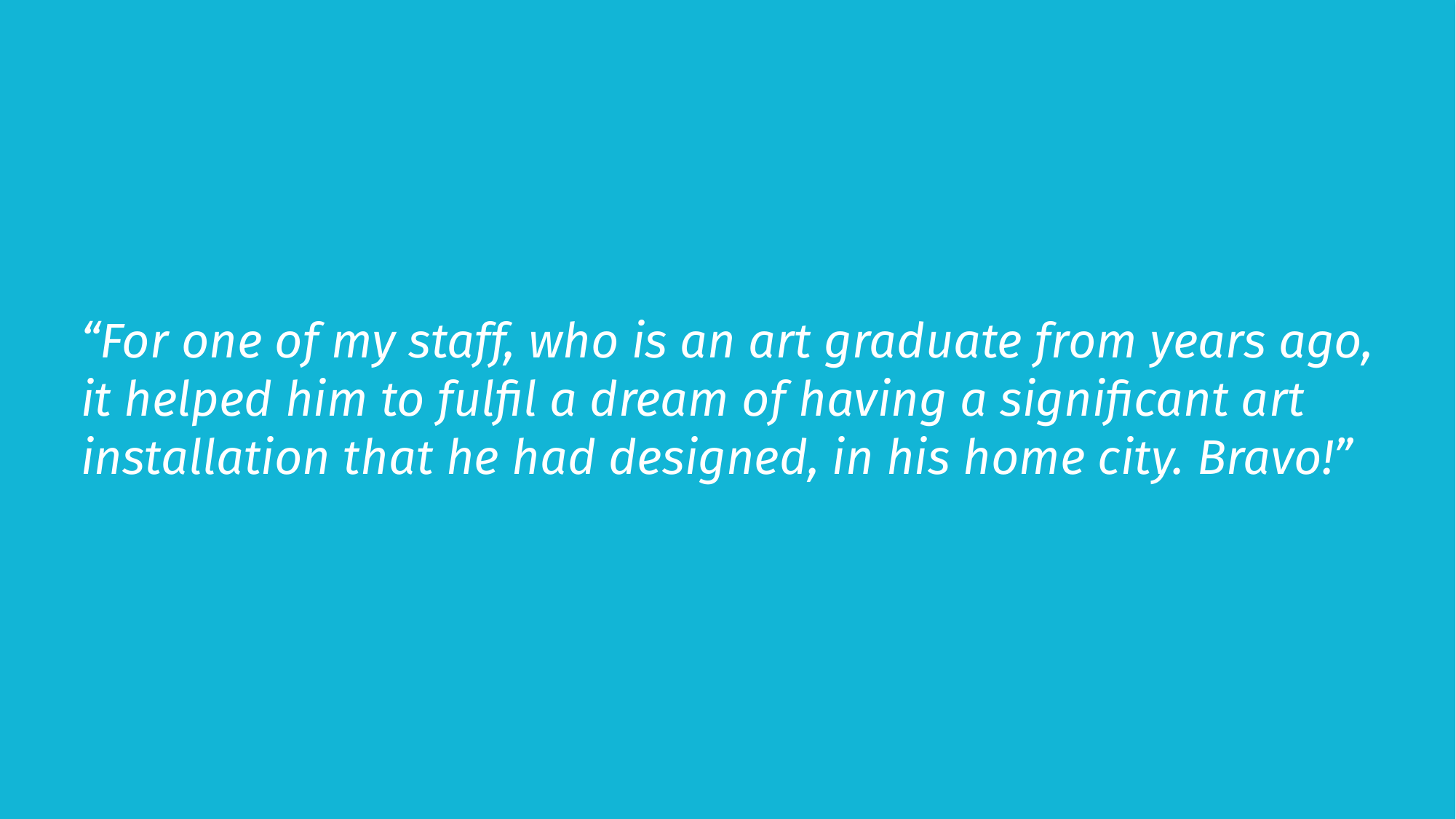

“For one of my staff, who is an art graduate from years ago, it helped him to fulfil a dream of having a significant art installation that he had designed, in his home city. Bravo!”